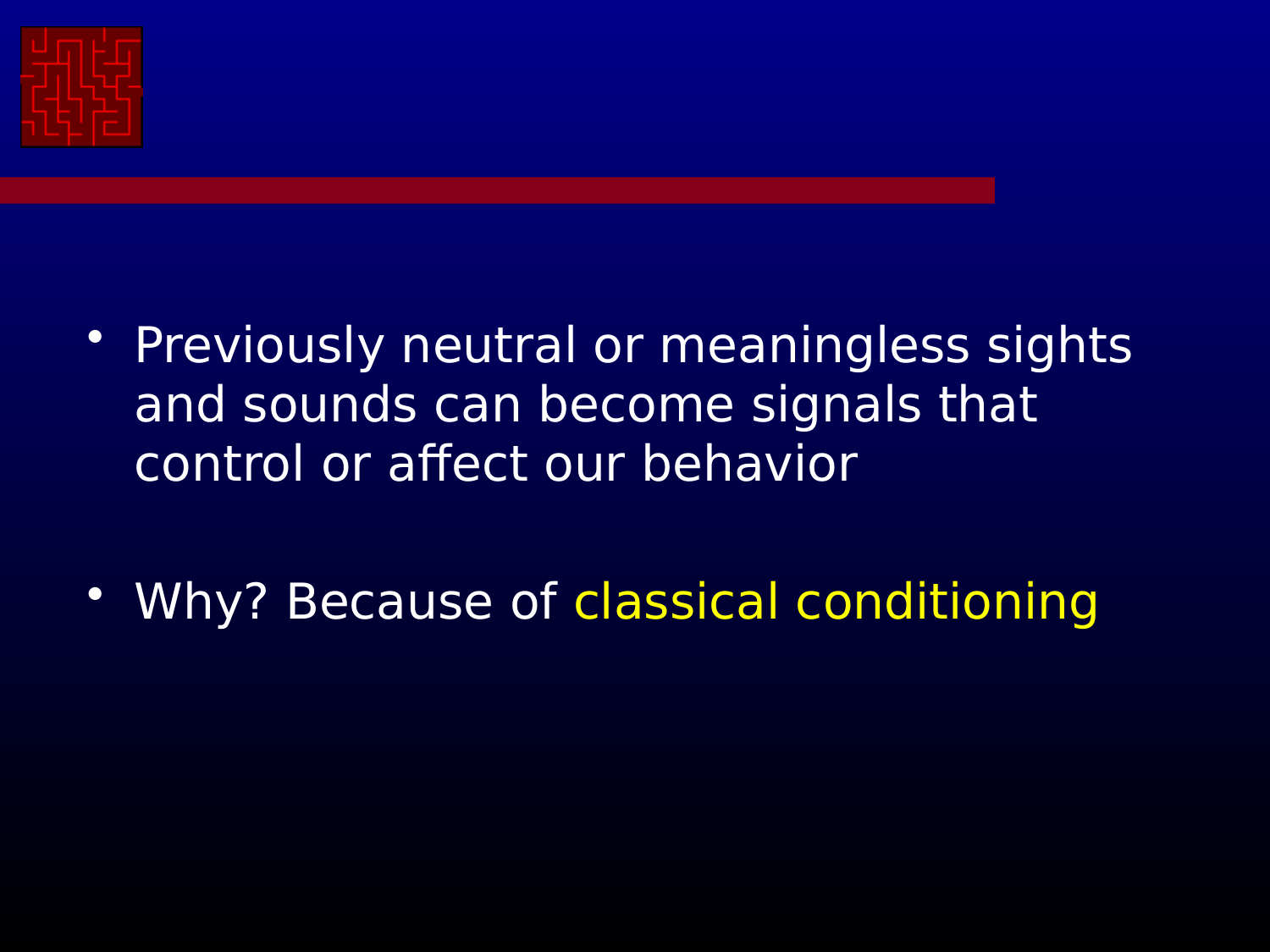

#
Previously neutral or meaningless sights and sounds can become signals that control or affect our behavior

Why? Because of classical conditioning